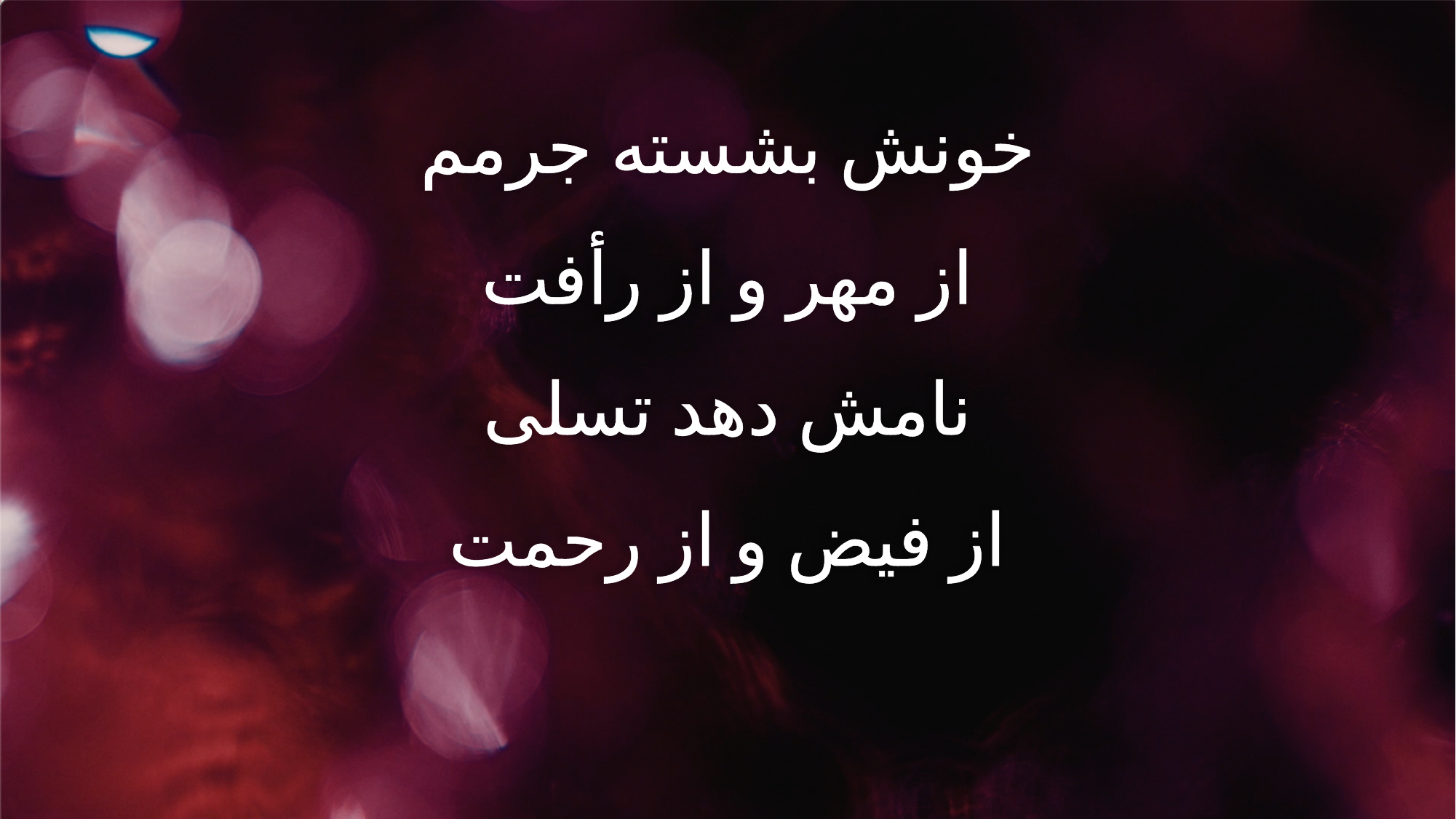

خونش بشسته جرمم
از مهر و از رأفت
نامش دهد تسلی
از فیض و از رحمت